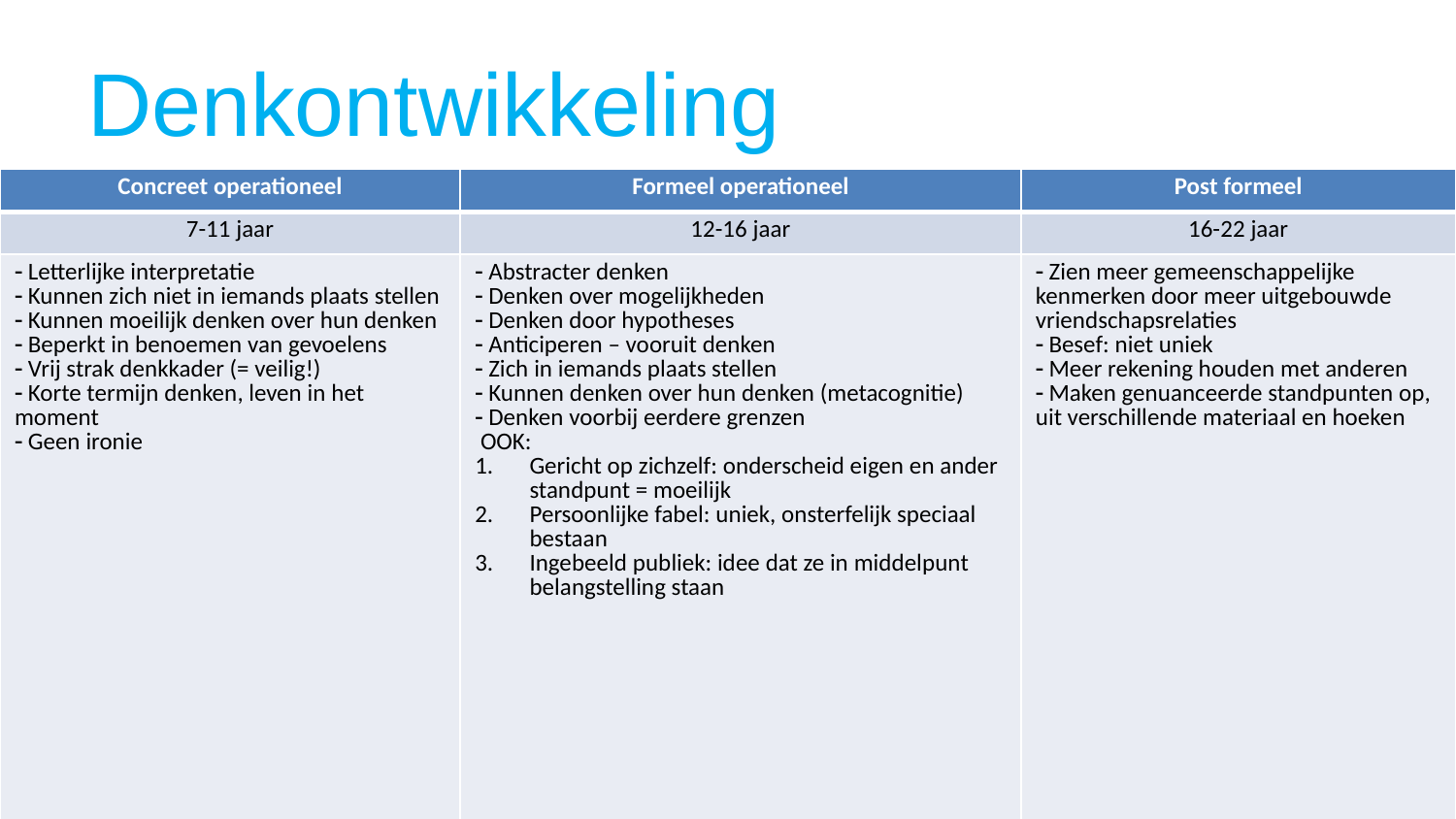

# Denkontwikkeling
| Concreet operationeel | Formeel operationeel | Post formeel |
| --- | --- | --- |
| 7-11 jaar | 12-16 jaar | 16-22 jaar |
| Letterlijke interpretatie Kunnen zich niet in iemands plaats stellen Kunnen moeilijk denken over hun denken Beperkt in benoemen van gevoelens Vrij strak denkkader (= veilig!) Korte termijn denken, leven in het moment Geen ironie | Abstracter denken Denken over mogelijkheden Denken door hypotheses Anticiperen – vooruit denken Zich in iemands plaats stellen Kunnen denken over hun denken (metacognitie) Denken voorbij eerdere grenzen OOK: Gericht op zichzelf: onderscheid eigen en ander standpunt = moeilijk Persoonlijke fabel: uniek, onsterfelijk speciaal bestaan Ingebeeld publiek: idee dat ze in middelpunt belangstelling staan | Zien meer gemeenschappelijke kenmerken door meer uitgebouwde vriendschapsrelaties Besef: niet uniek Meer rekening houden met anderen Maken genuanceerde standpunten op, uit verschillende materiaal en hoeken |
8